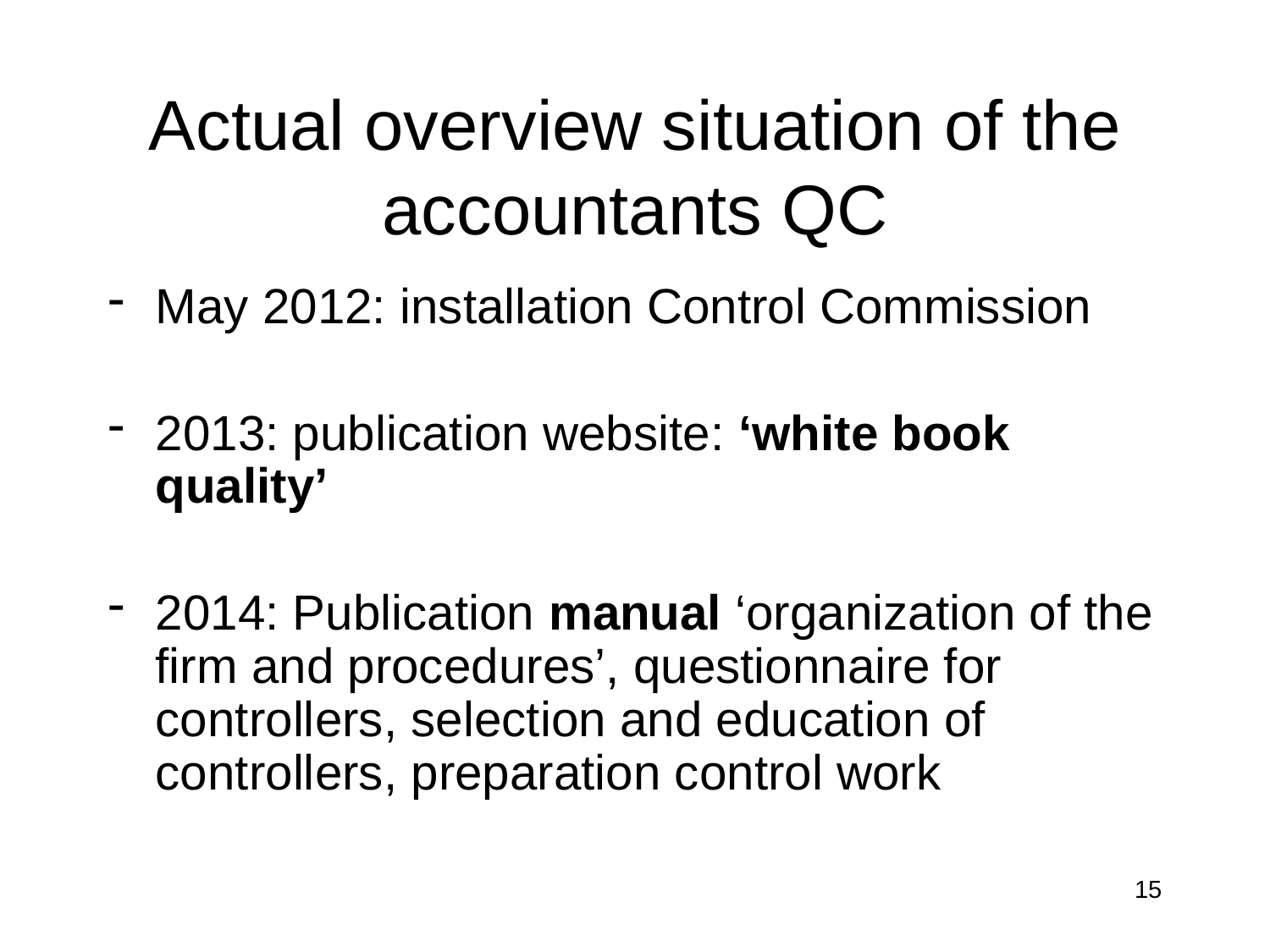

# Actual overview situation of the accountants QC
May 2012: installation Control Commission

2013: publication website: ‘white book quality’

2014: Publication manual ‘organization of the firm and procedures’, questionnaire for controllers, selection and education of controllers, preparation control work
15